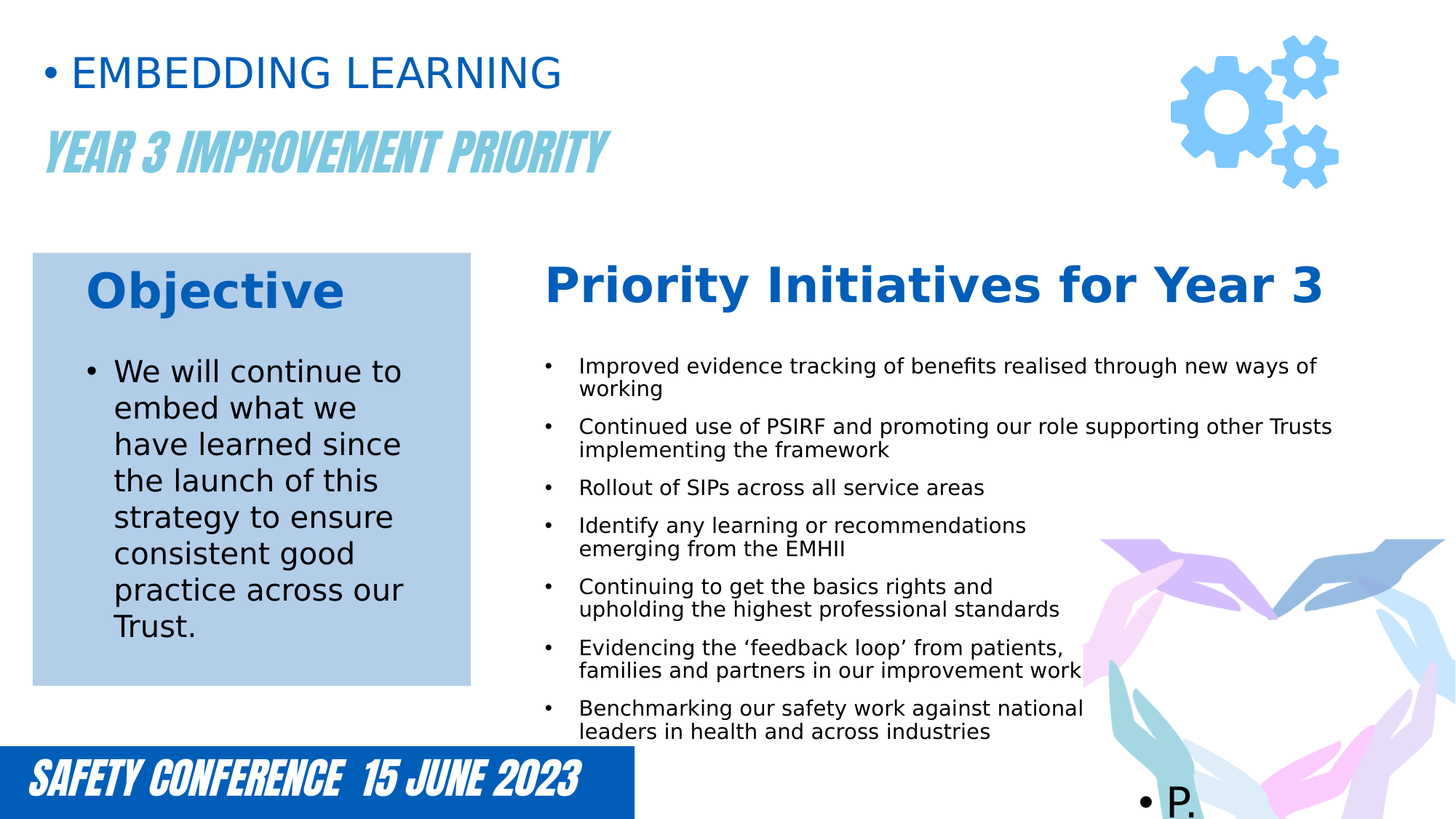

EMBEDDING LEARNING
YEAR 3 IMPROVEMENT PRIORITY
Priority Initiatives for Year 3

Improved evidence tracking of benefits realised through new ways of working
Continued use of PSIRF and promoting our role supporting other Trusts implementing the framework
Rollout of SIPs across all service areas
Identify any learning or recommendations
emerging from the EMHII
Continuing to get the basics rights and
upholding the highest professional standards
Evidencing the ‘feedback loop’ from patients,
families and partners in our improvement work
Benchmarking our safety work against national
leaders in health and across industries

Objective

We will continue to embed what we have learned since the launch of this strategy to ensure consistent good practice across our Trust.
P.